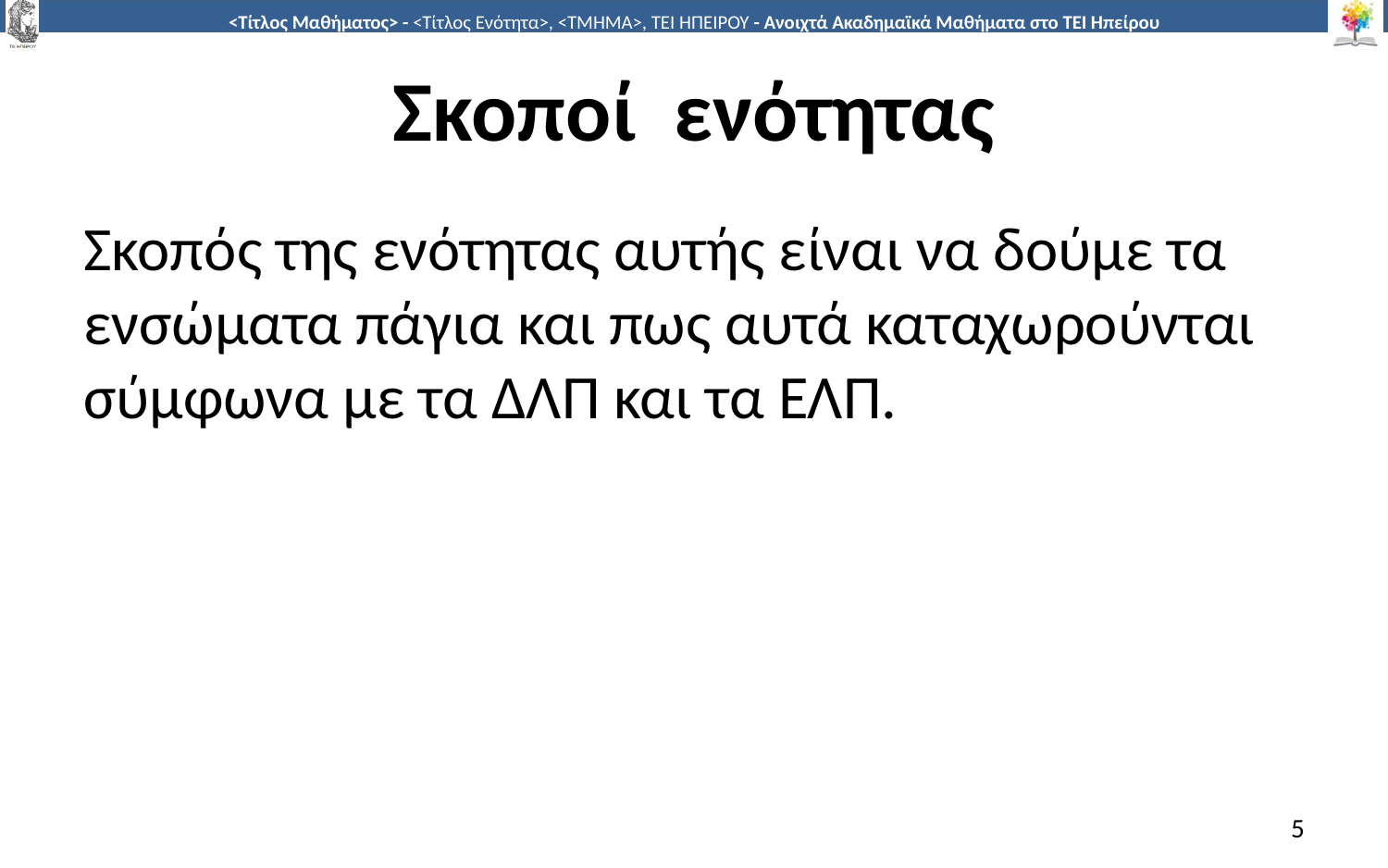

# Σκοποί  ενότητας
Σκοπός της ενότητας αυτής είναι να δούμε τα ενσώματα πάγια και πως αυτά καταχωρούνται σύμφωνα με τα ΔΛΠ και τα ΕΛΠ.

5